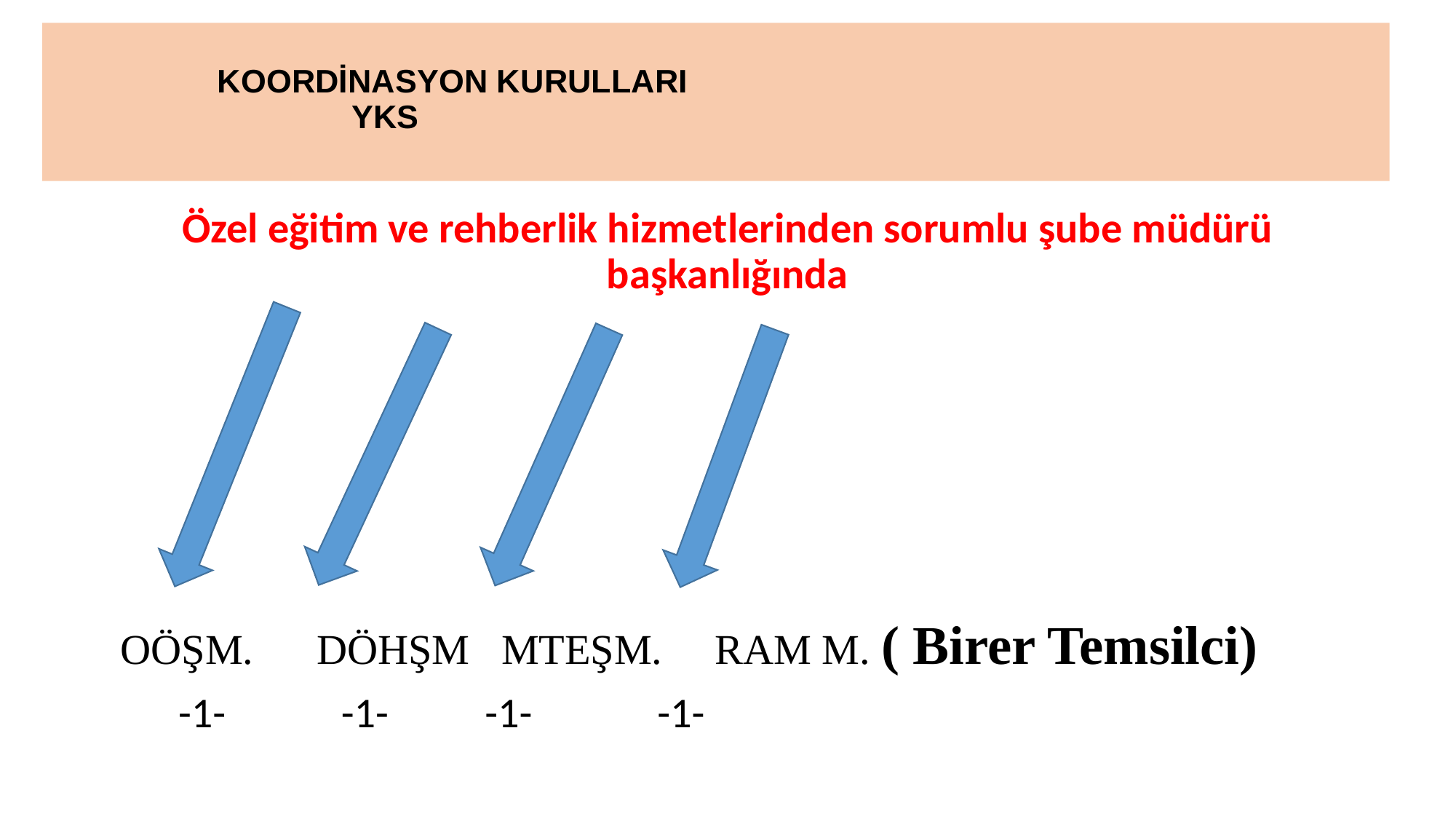

# KOORDİNASYON KURULLARI YKS
Özel eğitim ve rehberlik hizmetlerinden sorumlu şube müdürü başkanlığında

 OÖŞM.      DÖHŞM   MTEŞM.     RAM M. ( Birer Temsilci)
       -1-            -1-          -1-             -1-